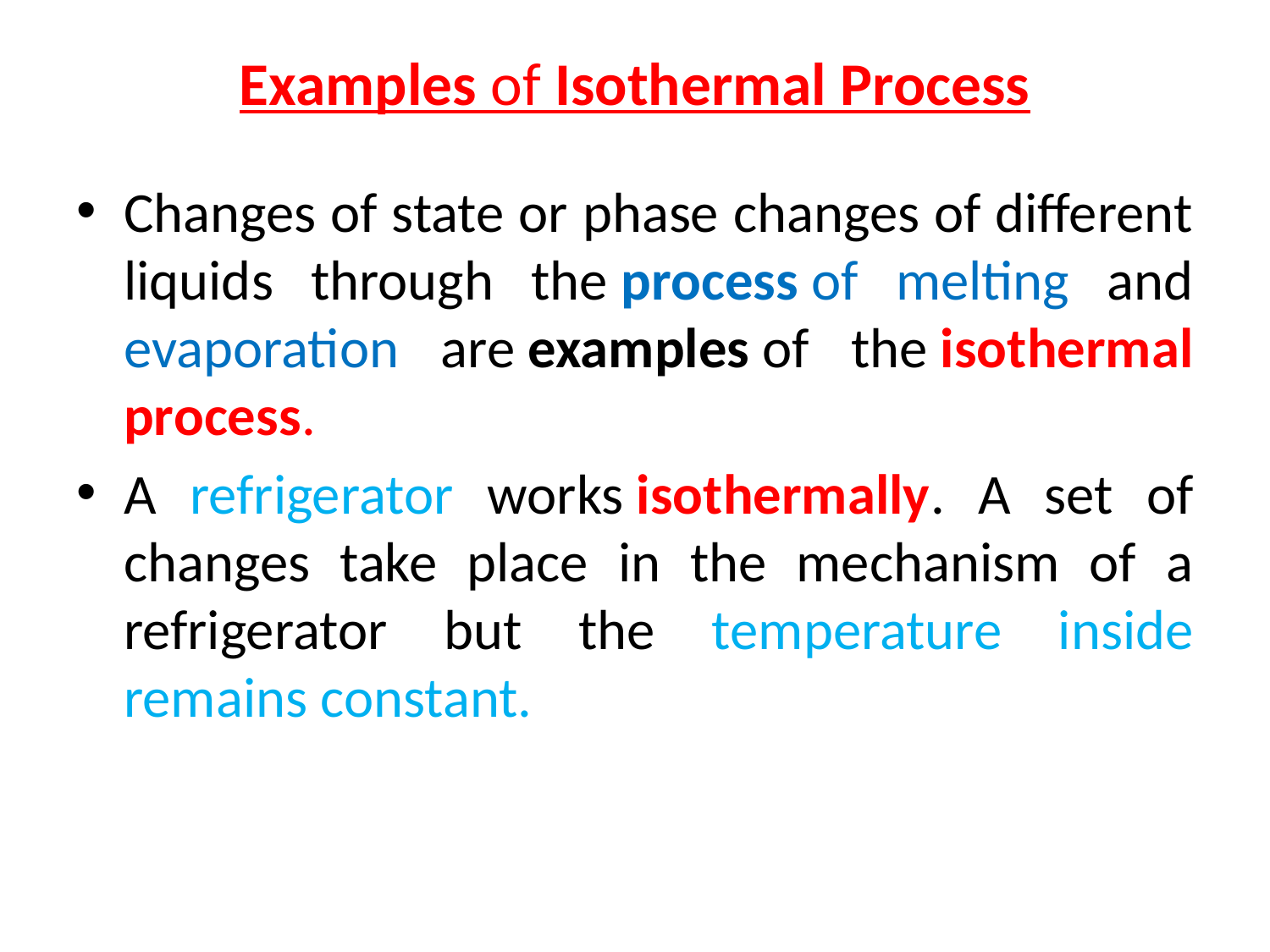

# Examples of Isothermal Process
Changes of state or phase changes of different liquids through the process of melting and evaporation are examples of the isothermal process.
A refrigerator works isothermally. A set of changes take place in the mechanism of a refrigerator but the temperature inside remains constant.